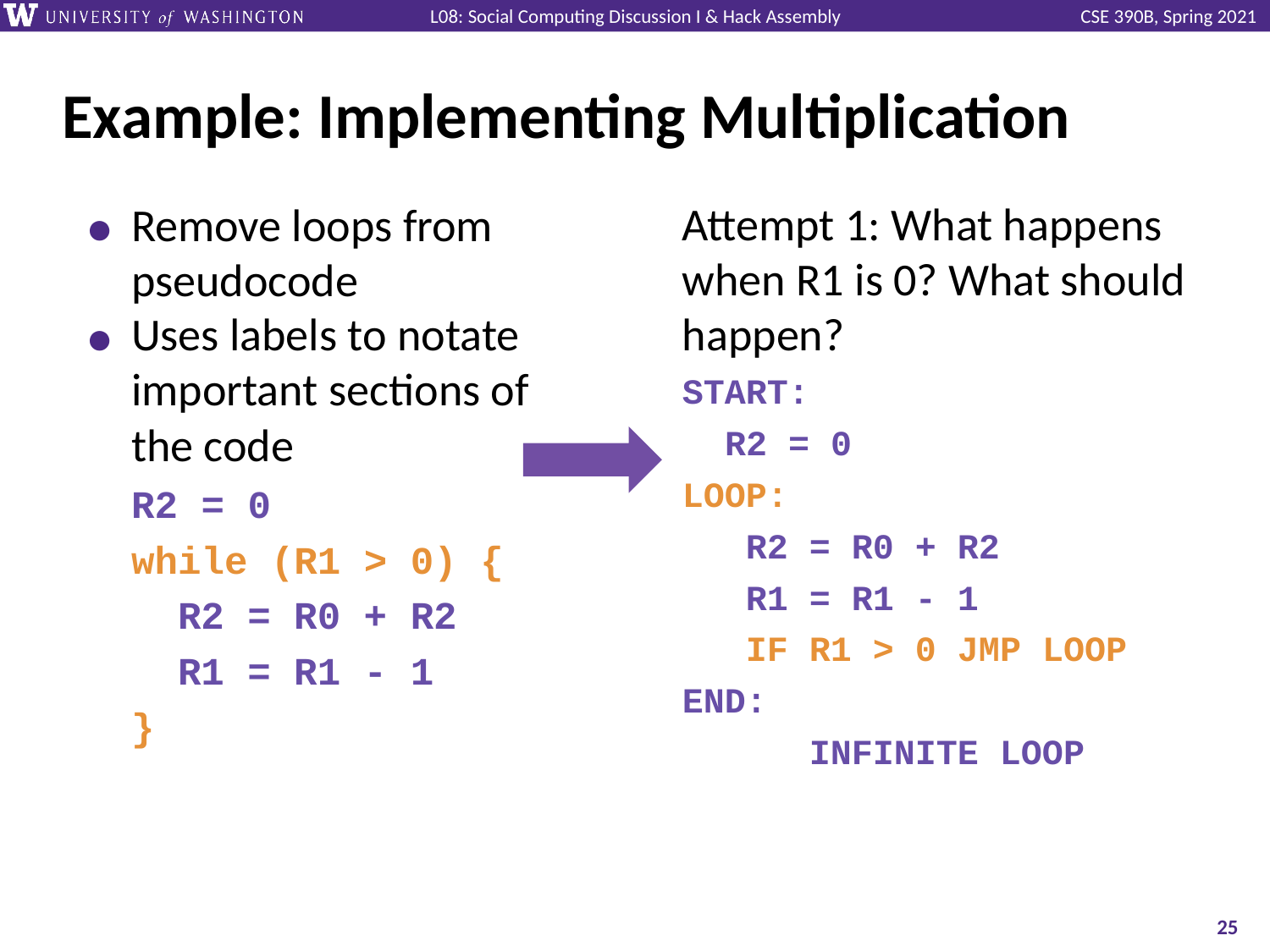

# Example: Implementing Multiplication
Attempt 1: What happens when R1 is 0? What should happen?
START:
  R2 = 0
LOOP:
R2 = R0 + R2
R1 = R1 - 1
IF R1 > 0 JMP LOOP
END:
	INFINITE LOOP
Remove loops from pseudocode
Uses labels to notate important sections of the code
R2 = 0
while (R1 > 0) {
  R2 = R0 + R2
  R1 = R1 - 1
}

25